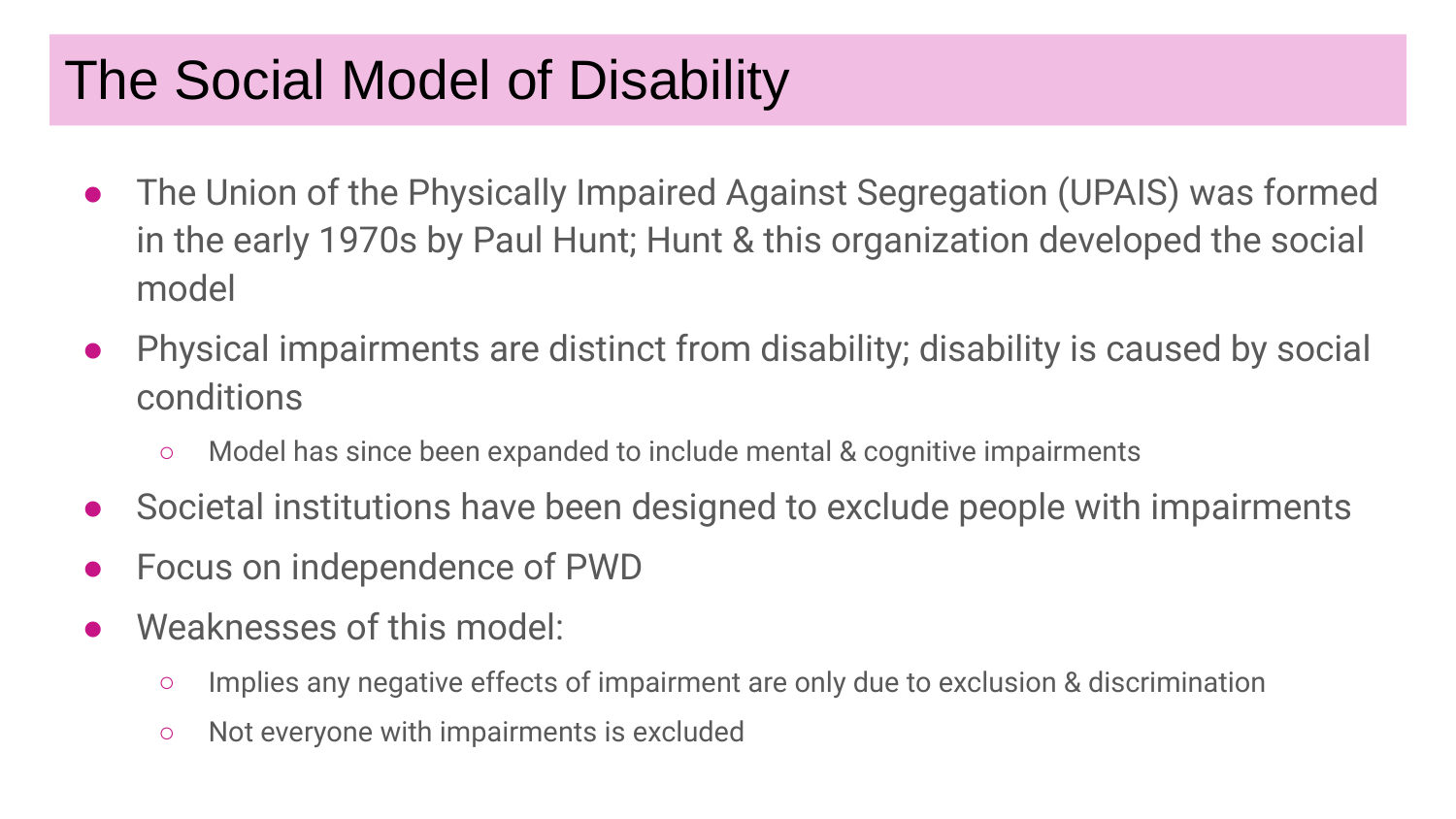

# The Social Model of Disability
The Union of the Physically Impaired Against Segregation (UPAIS) was formed in the early 1970s by Paul Hunt; Hunt & this organization developed the social model
Physical impairments are distinct from disability; disability is caused by social conditions
Model has since been expanded to include mental & cognitive impairments
Societal institutions have been designed to exclude people with impairments
Focus on independence of PWD
Weaknesses of this model:
Implies any negative effects of impairment are only due to exclusion & discrimination
Not everyone with impairments is excluded